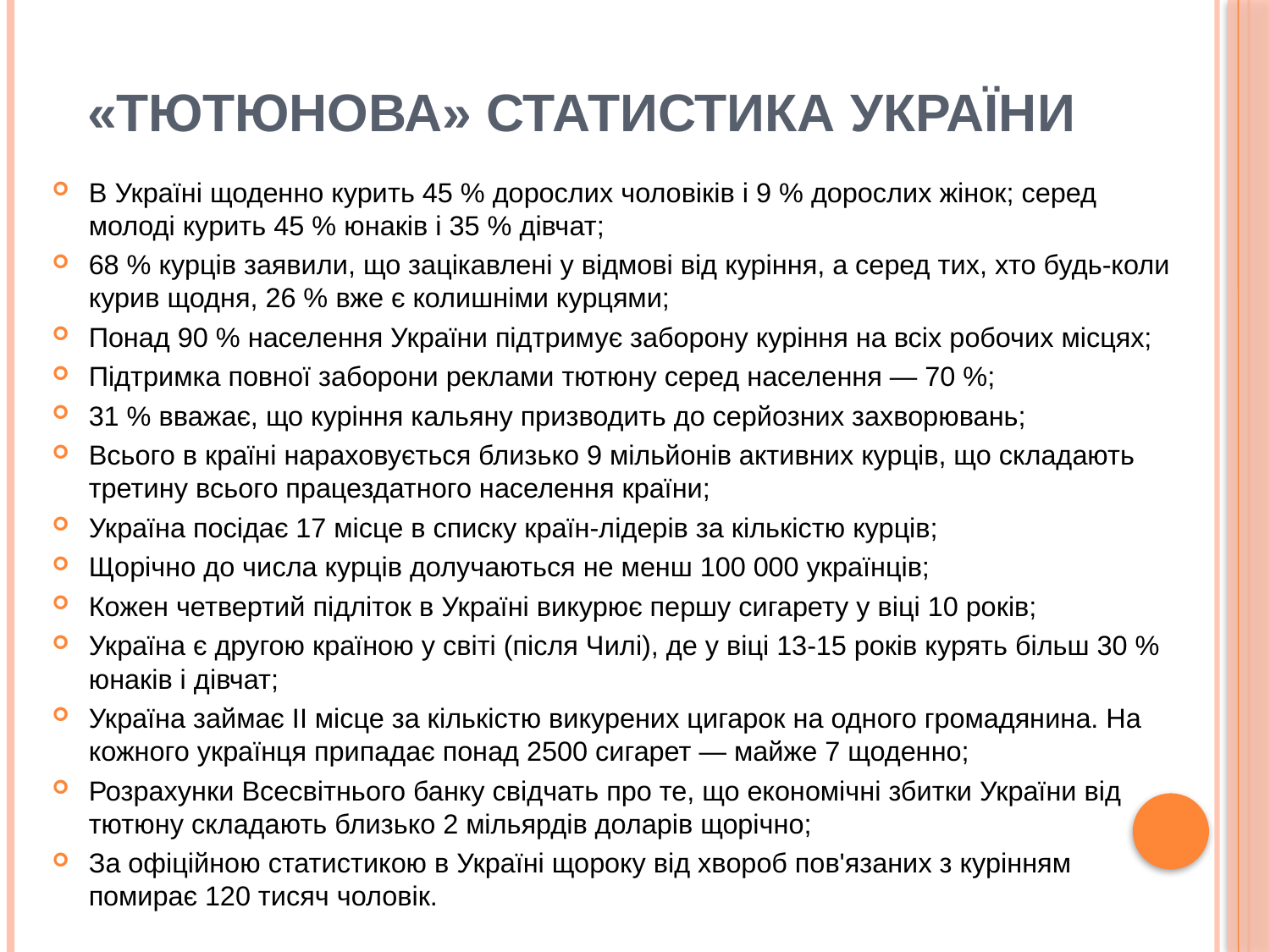

# «Тютюнова» статистика України
В Україні щоденно курить 45 % дорослих чоловіків і 9 % дорослих жінок; серед молоді курить 45 % юнаків і 35 % дівчат;
68 % курців заявили, що зацікавлені у відмові від куріння, а серед тих, хто будь-коли курив щодня, 26 % вже є колишніми курцями;
Понад 90 % населення України підтримує заборону куріння на всіх робочих місцях;
Підтримка повної заборони реклами тютюну серед населення — 70 %;
31 % вважає, що куріння кальяну призводить до серйозних захворювань;
Всього в країні нараховується близько 9 мільйонів активних курців, що складають третину всього працездатного населення країни;
Україна посідає 17 місце в списку країн-лідерів за кількістю курців;
Щорічно до числа курців долучаються не менш 100 000 українців;
Кожен четвертий підліток в Україні викурює першу сигарету у віці 10 років;
Україна є другою країною у світі (після Чилі), де у віці 13-15 років курять більш 30 % юнаків і дівчат;
Україна займає ІІ місце за кількістю викурених цигарок на одного громадянина. На кожного українця припадає понад 2500 сигарет — майже 7 щоденно;
Розрахунки Всесвітнього банку свідчать про те, що економічні збитки України від тютюну складають близько 2 мільярдів доларів щорічно;
За офіційною статистикою в Україні щороку від хвороб пов'язаних з курінням помирає 120 тисяч чоловік.